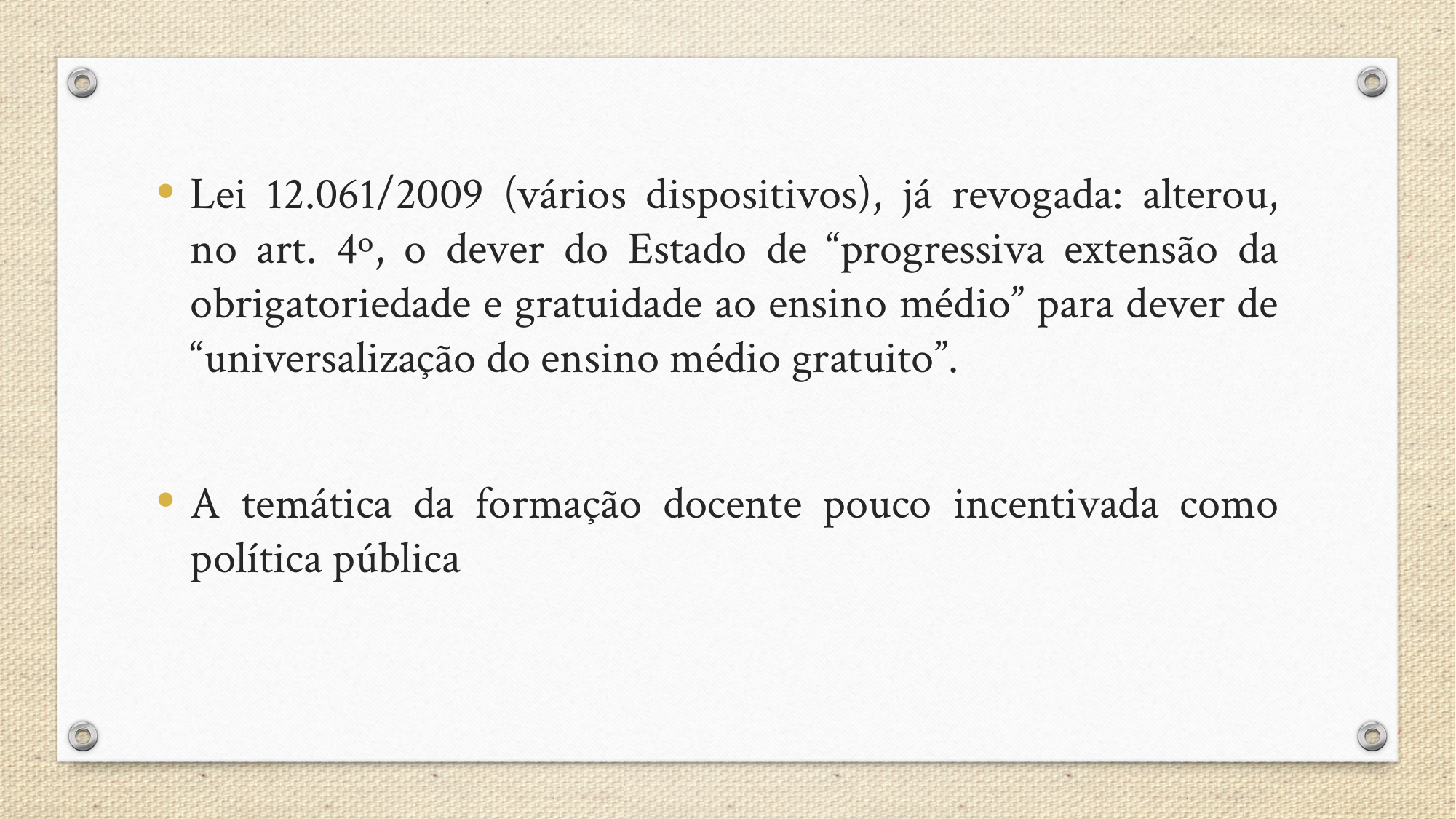

Lei 12.061/2009 (vários dispositivos), já revogada: alterou, no art. 4º, o dever do Estado de “progressiva extensão da obrigatoriedade e gratuidade ao ensino médio” para dever de “universalização do ensino médio gratuito”.

A temática da formação docente pouco incentivada como política pública